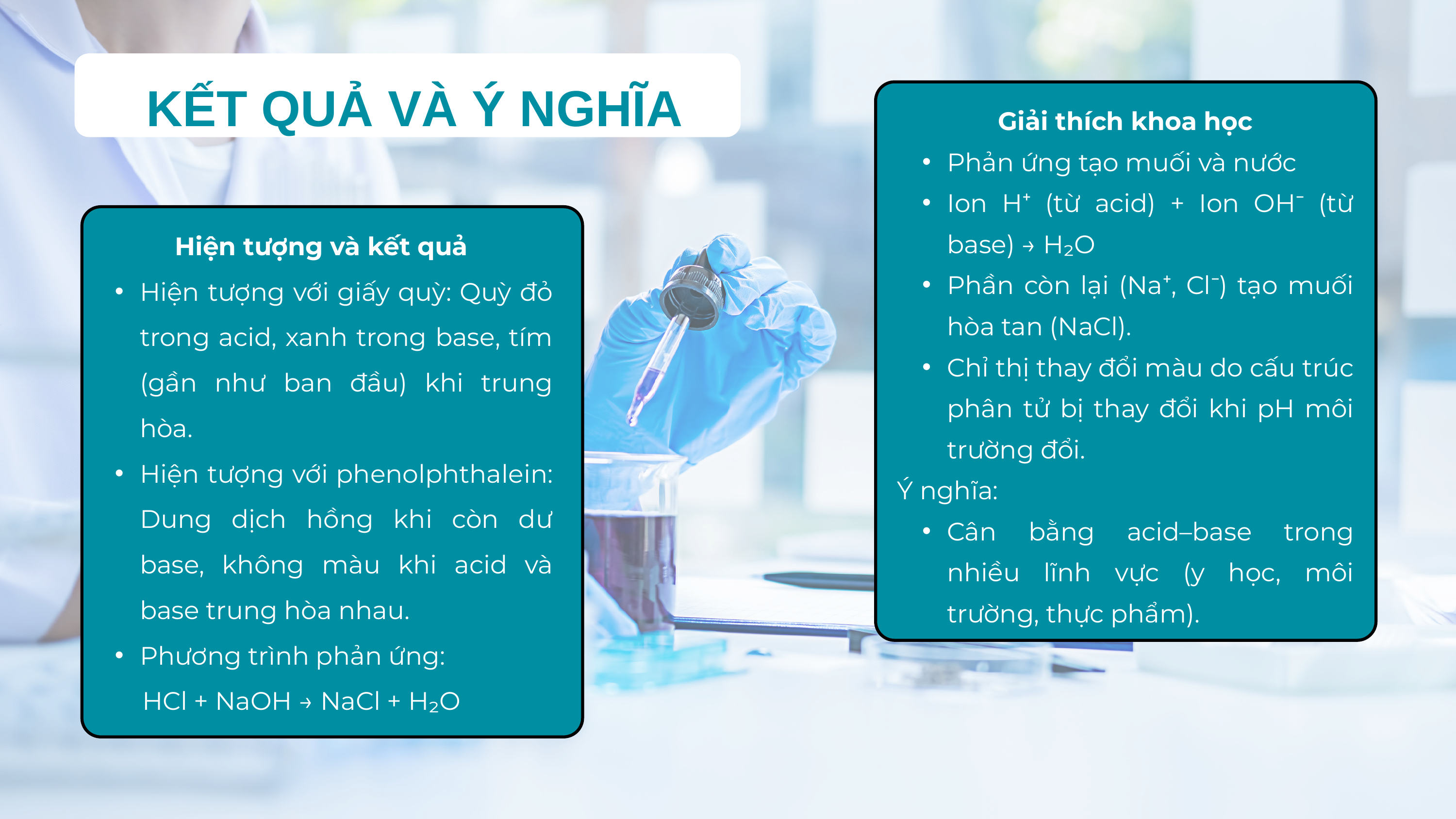

KẾT QUẢ VÀ Ý NGHĨA
Giải thích khoa học
Phản ứng tạo muối và nước
Ion H⁺ (từ acid) + Ion OH⁻ (từ base) → H₂O
Phần còn lại (Na⁺, Cl⁻) tạo muối hòa tan (NaCl).
Chỉ thị thay đổi màu do cấu trúc phân tử bị thay đổi khi pH môi trường đổi.
Ý nghĩa:
Cân bằng acid–base trong nhiều lĩnh vực (y học, môi trường, thực phẩm).

Hiện tượng và kết quả
Hiện tượng với giấy quỳ: Quỳ đỏ trong acid, xanh trong base, tím (gần như ban đầu) khi trung hòa.
Hiện tượng với phenolphthalein: Dung dịch hồng khi còn dư base, không màu khi acid và base trung hòa nhau.
Phương trình phản ứng:
        HCl + NaOH → NaCl + H₂O